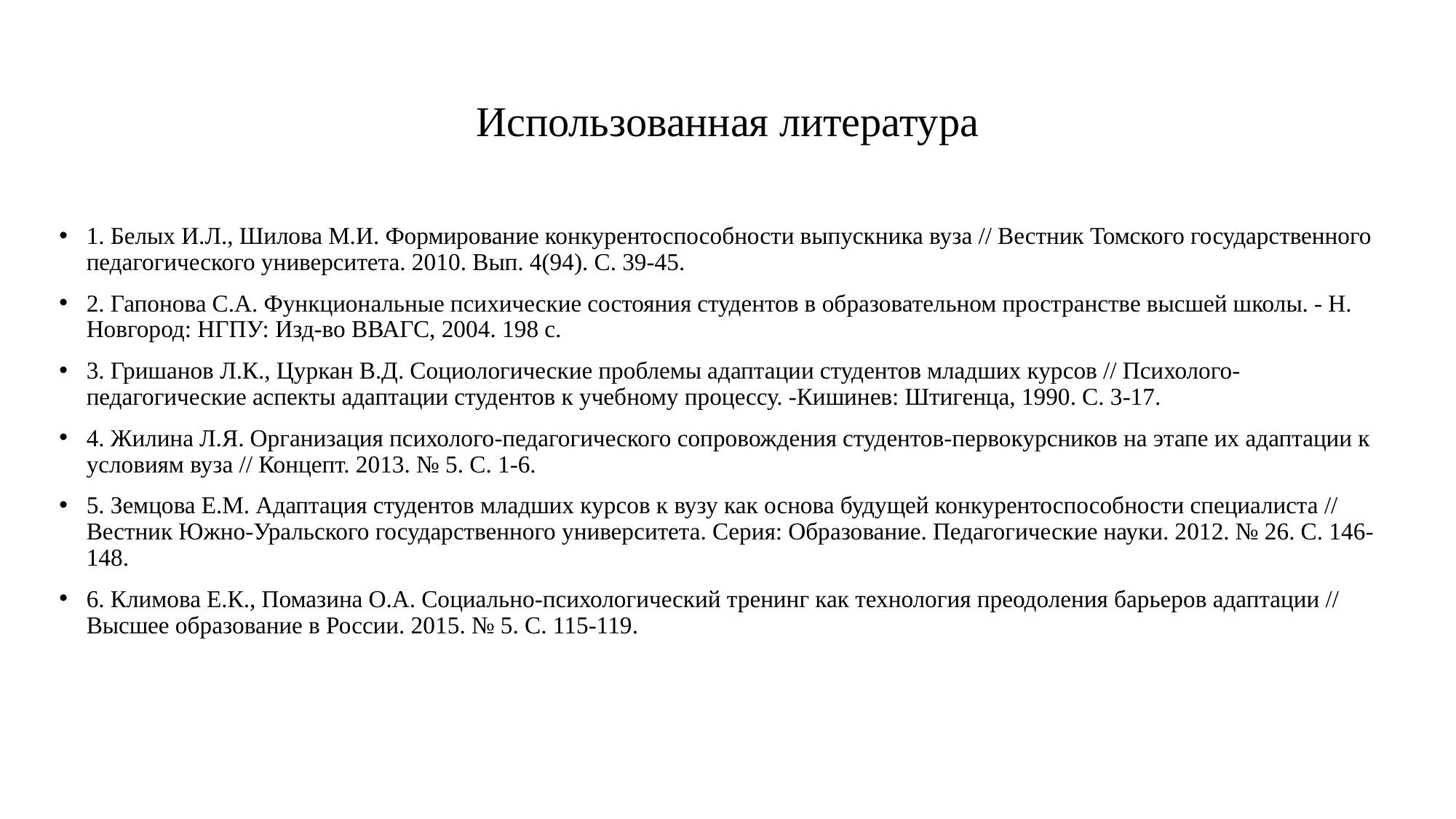

# Использованная литература
1. Белых И.Л., Шилова М.И. Формирование конкурентоспособности выпускника вуза // Вестник Томского государственного педагогического университета. 2010. Вып. 4(94). С. 39-45.
2. Гапонова С.А. Функциональные психические состояния студентов в образовательном пространстве высшей школы. - Н. Новгород: НГПУ: Изд-во ВВАГС, 2004. 198 с.
3. Гришанов Л.К., Цуркан В.Д. Социологические проблемы адаптации студентов младших курсов // Психолого-педагогические аспекты адаптации студентов к учебному процессу. -Кишинев: Штигенца, 1990. С. 3-17.
4. Жилина Л.Я. Организация психолого-педагогического сопровождения студентов-первокурсников на этапе их адаптации к условиям вуза // Концепт. 2013. № 5. С. 1-6.
5. Земцова Е.М. Адаптация студентов младших курсов к вузу как основа будущей конкурентоспособности специалиста // Вестник Южно-Уральского государственного университета. Серия: Образование. Педагогические науки. 2012. № 26. С. 146-148.
6. Климова Е.К., Помазина О.А. Социально-психологический тренинг как технология преодоления барьеров адаптации // Высшее образование в России. 2015. № 5. С. 115-119.